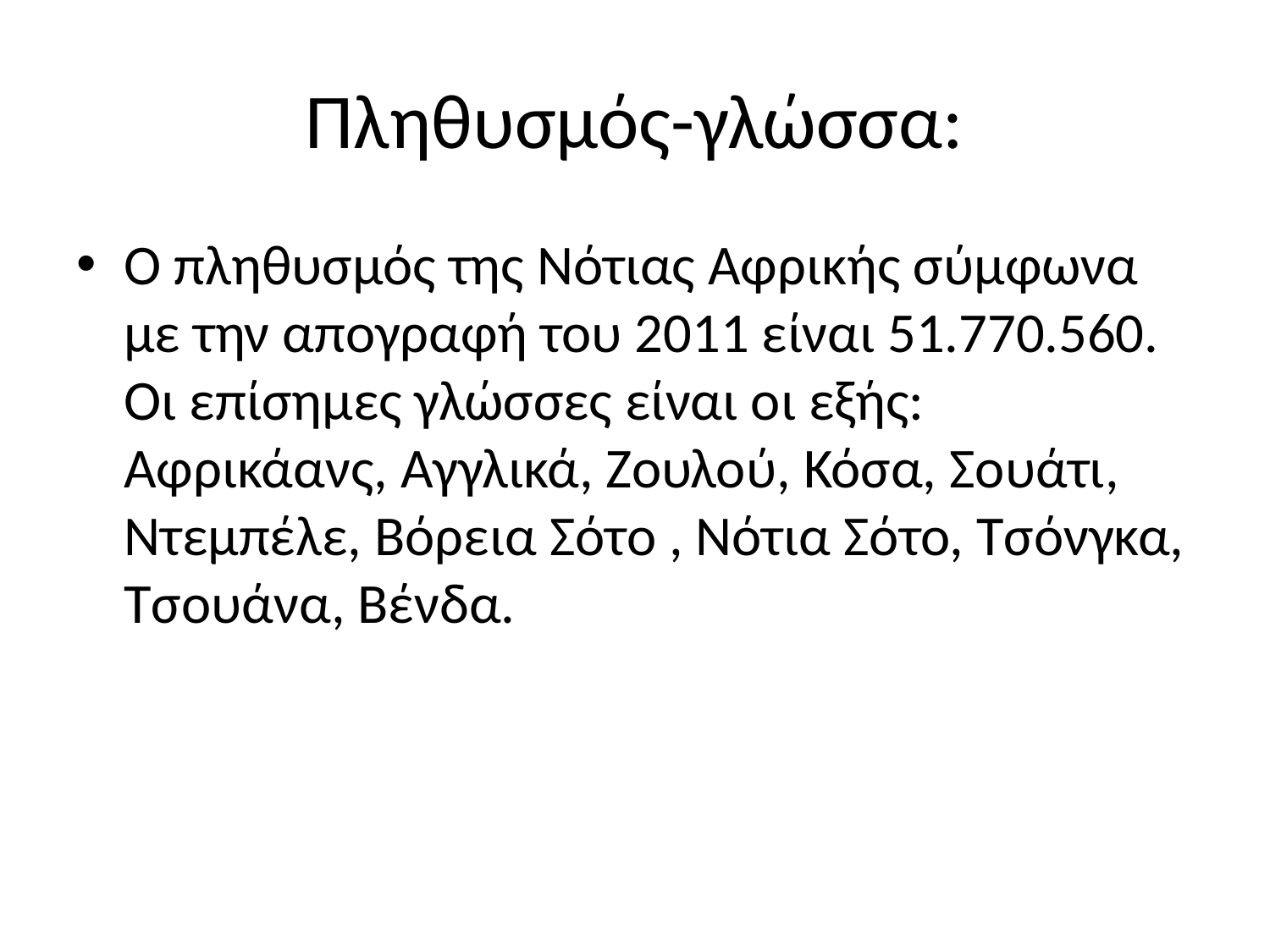

# Πληθυσμός-γλώσσα:
Ο πληθυσμός της Νότιας Αφρικής σύμφωνα με την απογραφή του 2011 είναι 51.770.560. Οι επίσημες γλώσσες είναι οι εξής: Αφρικάανς, Αγγλικά, Ζουλού, Κόσα, Σουάτι, Ντεμπέλε, Βόρεια Σότο , Νότια Σότο, Τσόνγκα, Τσουάνα, Βένδα.